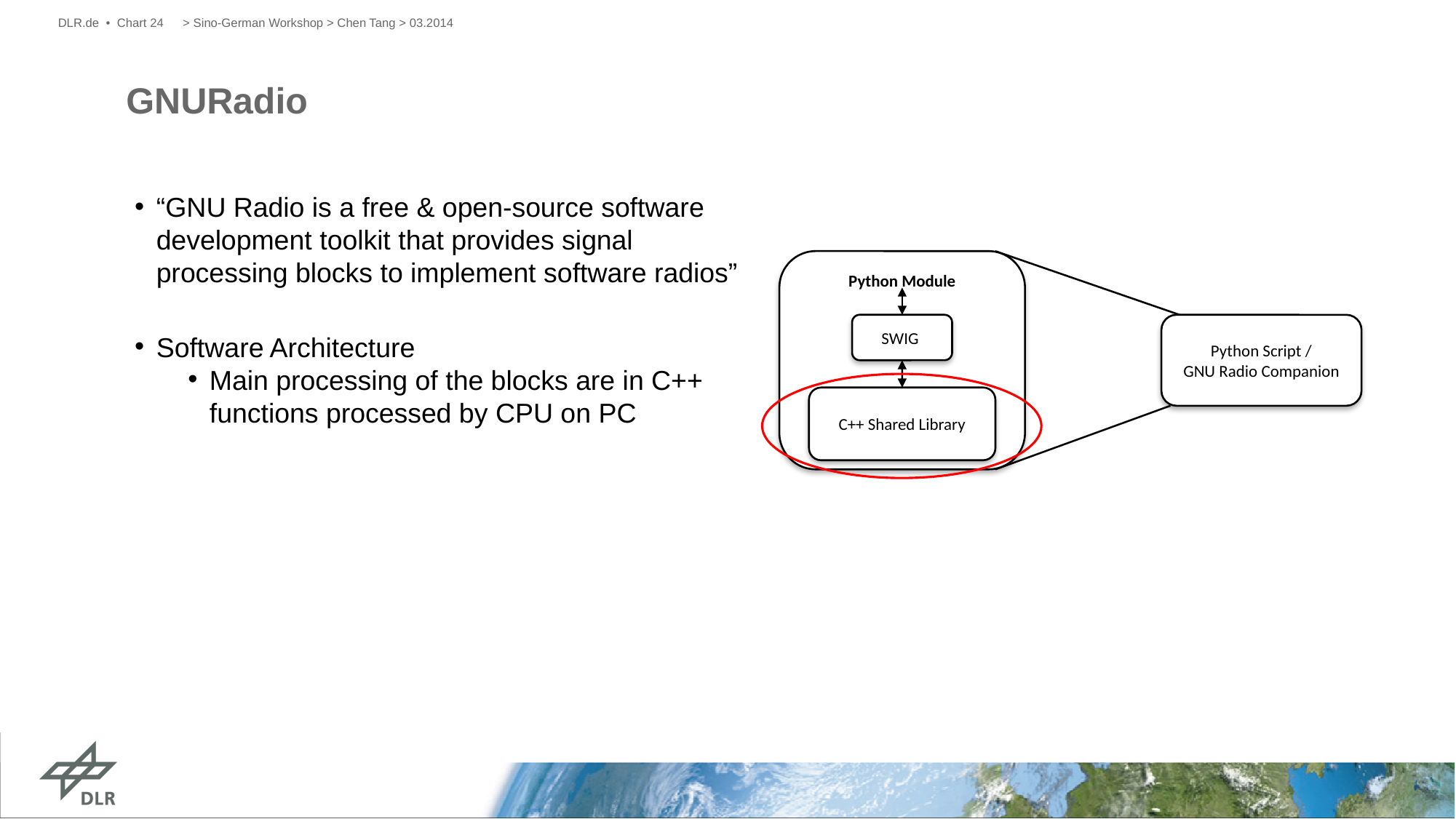

DLR.de  •  Chart 24
> Sino-German Workshop > Chen Tang > 03.2014
GNURadio
“GNU Radio is a free & open-source software development toolkit that provides signal processing blocks to implement software radios”

Software Architecture
Main processing of the blocks are in C++ functions processed by CPU on PC
Python Module

SWIG

Python Script /
GNU Radio Companion

C++ Shared Library